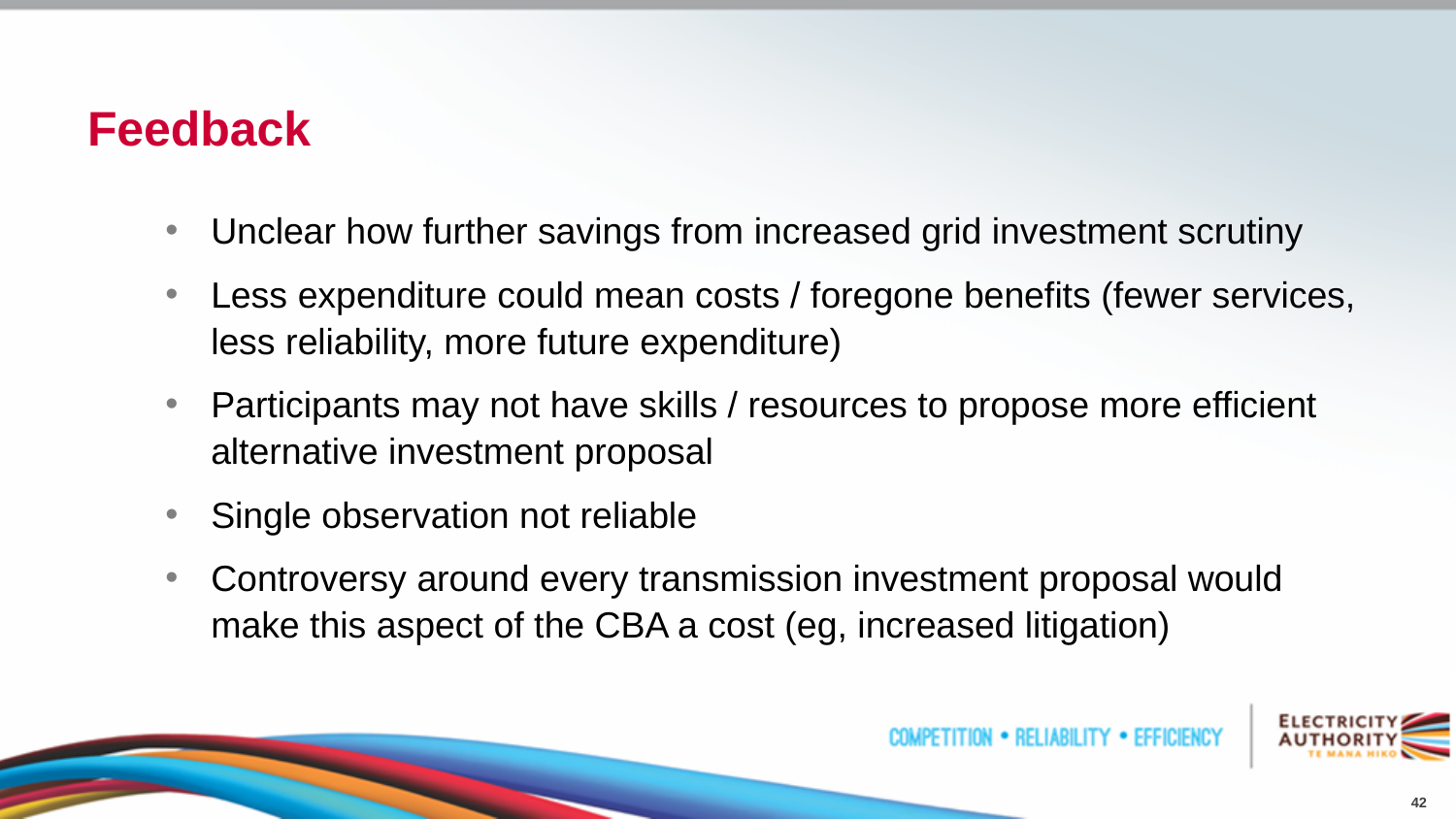

# Feedback
Unclear how further savings from increased grid investment scrutiny
Less expenditure could mean costs / foregone benefits (fewer services, less reliability, more future expenditure)
Participants may not have skills / resources to propose more efficient alternative investment proposal
Single observation not reliable
Controversy around every transmission investment proposal would make this aspect of the CBA a cost (eg, increased litigation)
42